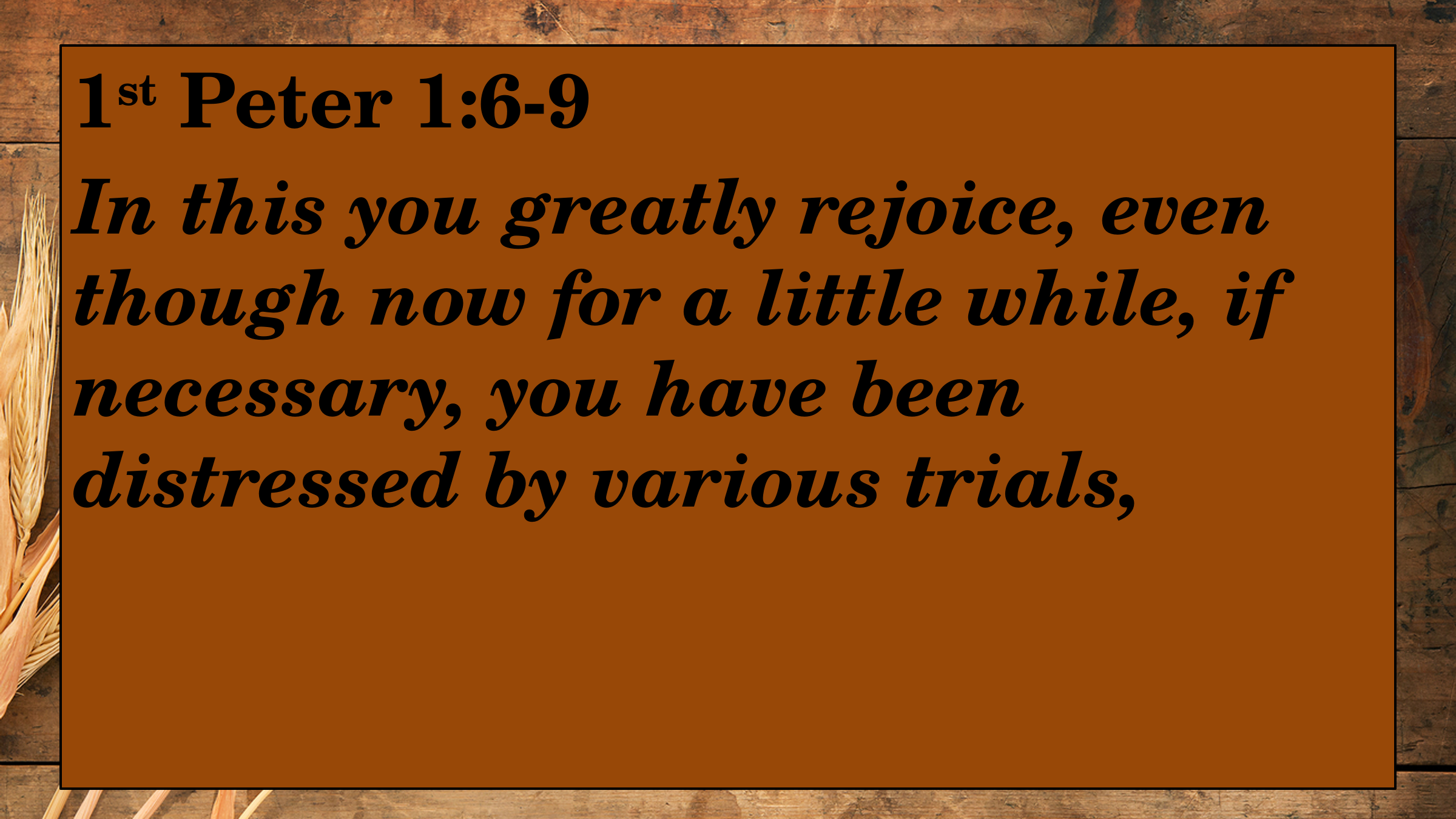

1st Peter 1:6-9
In this you greatly rejoice, even though now for a little while, if necessary, you have been distressed by various trials,